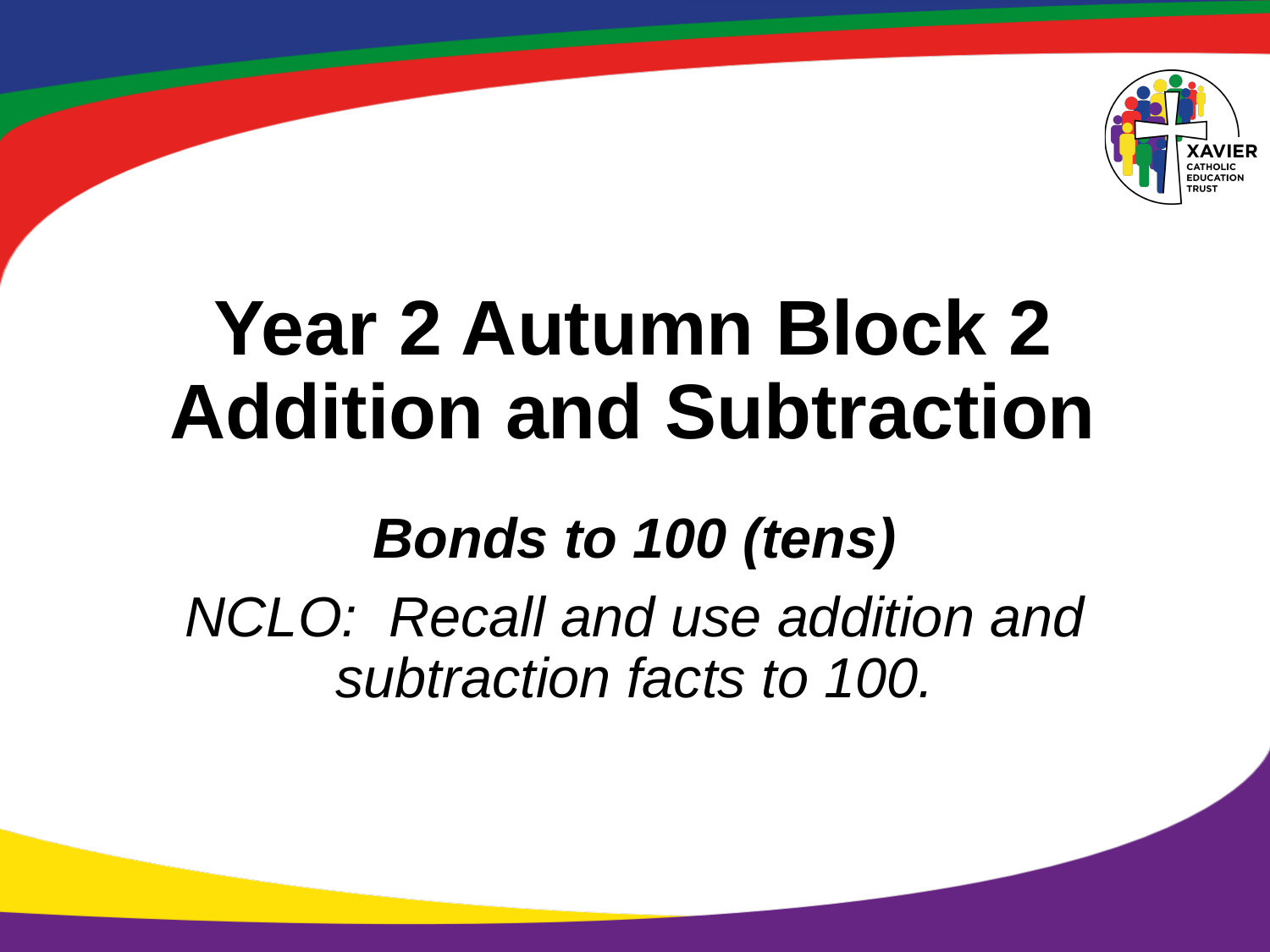

# Year 2 Autumn Block 2 Addition and Subtraction
Bonds to 100 (tens)
NCLO:  Recall and use addition and subtraction facts to 100.